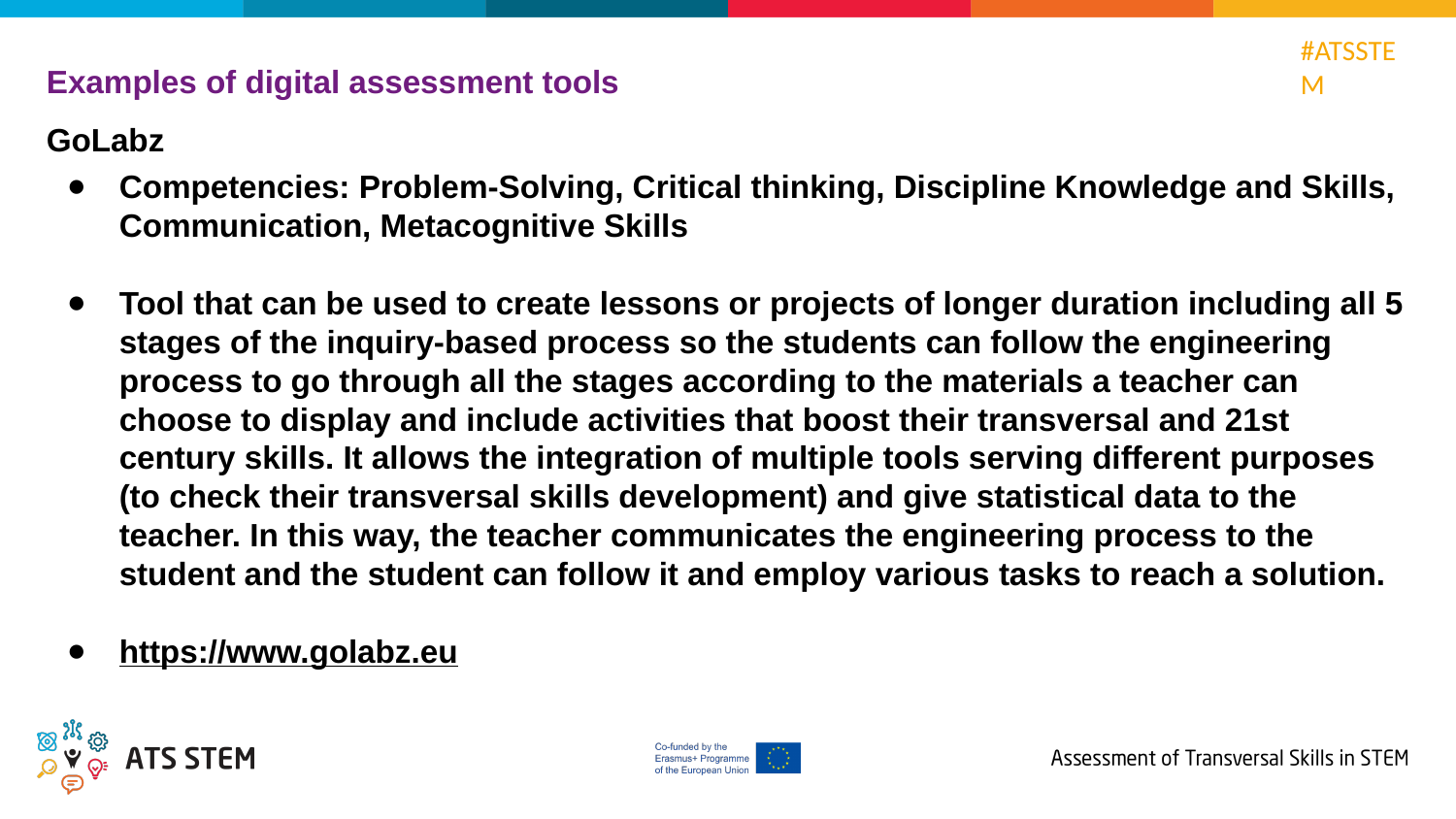

Examples of digital assessment tools
GoLabz
Competencies: Problem-Solving, Critical thinking, Discipline Knowledge and Skills,  Communication, Metacognitive Skills
Tool that can be used to create lessons or projects of longer duration including all 5 stages of the inquiry-based process so the students can follow the engineering process to go through all the stages according to the materials a teacher can choose to display and include activities that boost their transversal and 21st century skills. It allows the integration of multiple tools serving different purposes (to check their transversal skills development) and give statistical data to the teacher. In this way, the teacher communicates the engineering process to the student and the student can follow it and employ various tasks to reach a solution.

https://www.golabz.eu